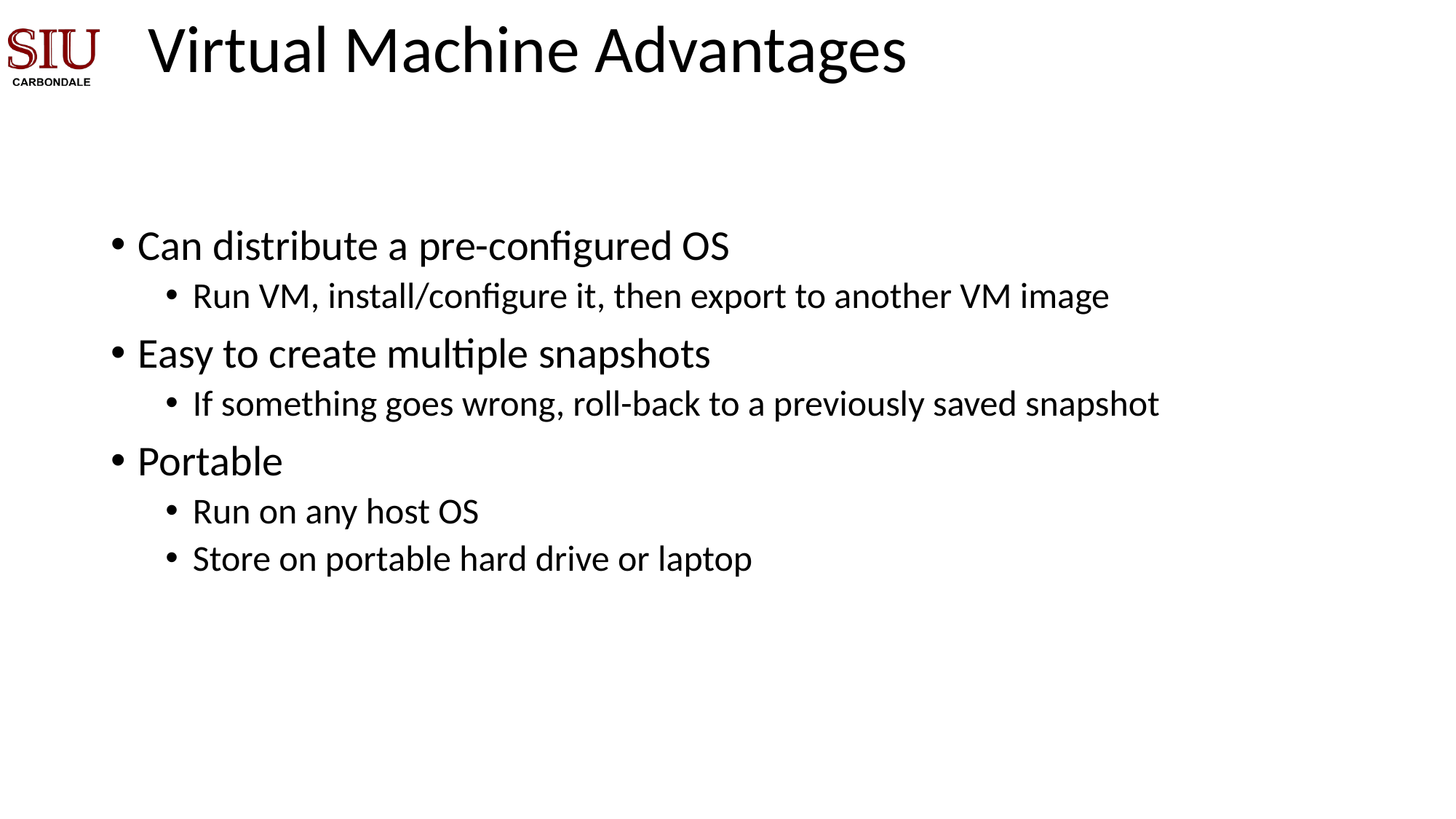

# Virtual Machine Advantages
Can distribute a pre-configured OS
Run VM, install/configure it, then export to another VM image
Easy to create multiple snapshots
If something goes wrong, roll-back to a previously saved snapshot
Portable
Run on any host OS
Store on portable hard drive or laptop